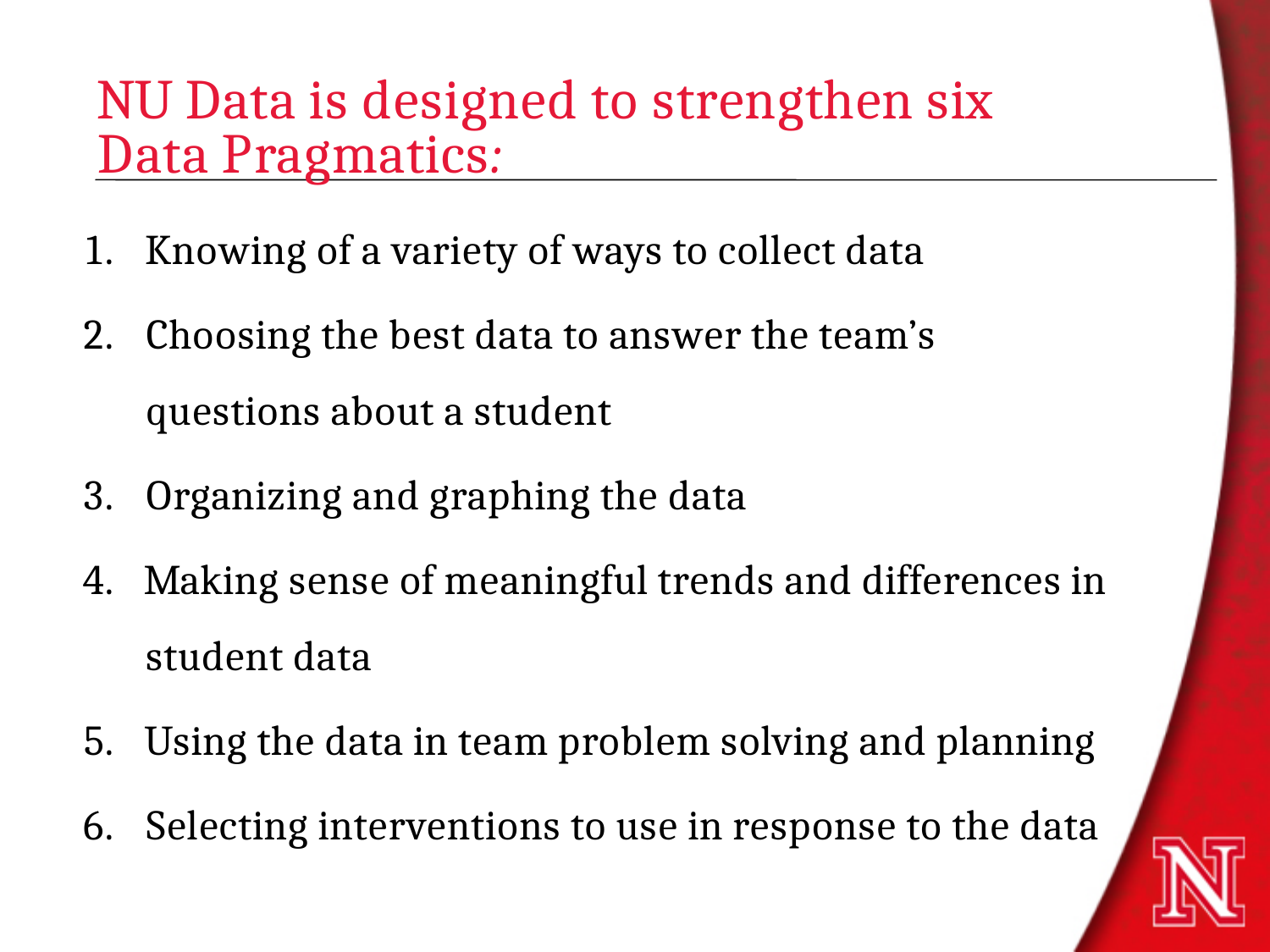

# NU Data is designed to strengthen six Data Pragmatics:
Knowing of a variety of ways to collect data
Choosing the best data to answer the team’s questions about a student
Organizing and graphing the data
Making sense of meaningful trends and differences in student data
Using the data in team problem solving and planning
Selecting interventions to use in response to the data